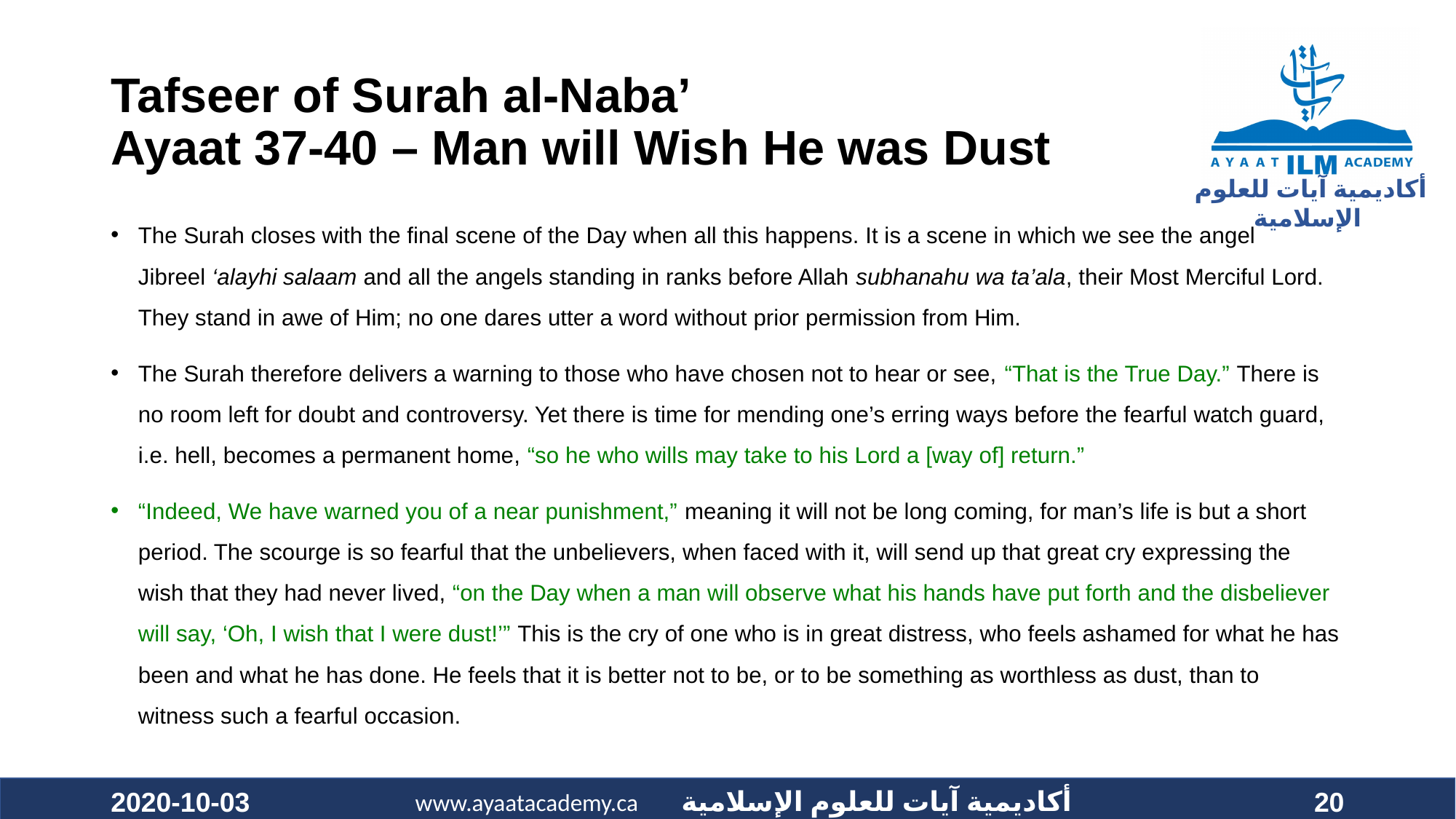

# Tafseer of Surah al-Naba’ Ayaat 37-40 – Man will Wish He was Dust
The Surah closes with the final scene of the Day when all this happens. It is a scene in which we see the angel Jibreel ‘alayhi salaam and all the angels standing in ranks before Allah subhanahu wa ta’ala, their Most Merciful Lord. They stand in awe of Him; no one dares utter a word without prior permission from Him.
The Surah therefore delivers a warning to those who have chosen not to hear or see, “That is the True Day.” There is no room left for doubt and controversy. Yet there is time for mending one’s erring ways before the fearful watch guard, i.e. hell, becomes a permanent home, “so he who wills may take to his Lord a [way of] return.”
“Indeed, We have warned you of a near punishment,” meaning it will not be long coming, for man’s life is but a short period. The scourge is so fearful that the unbelievers, when faced with it, will send up that great cry expressing the wish that they had never lived, “on the Day when a man will observe what his hands have put forth and the disbeliever will say, ‘Oh, I wish that I were dust!’” This is the cry of one who is in great distress, who feels ashamed for what he has been and what he has done. He feels that it is better not to be, or to be something as worthless as dust, than to witness such a fearful occasion.
2020-10-03
20